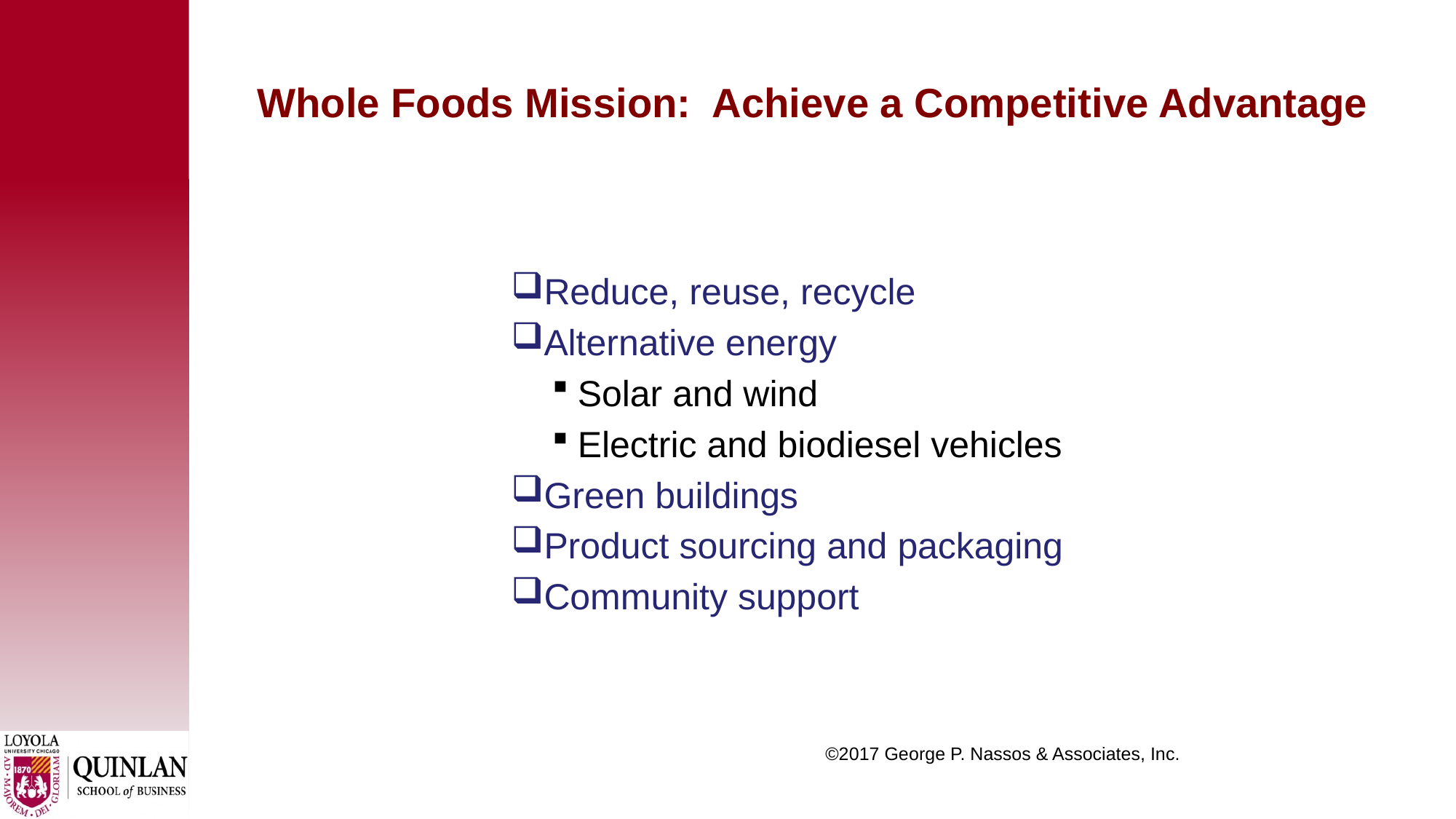

# Whole Foods Mission:  Achieve a Competitive Advantage

Reduce, reuse, recycle
Alternative energy
Solar and wind
Electric and biodiesel vehicles
Green buildings
Product sourcing and packaging
Community support
 ©2017 George P. Nassos & Associates, Inc.